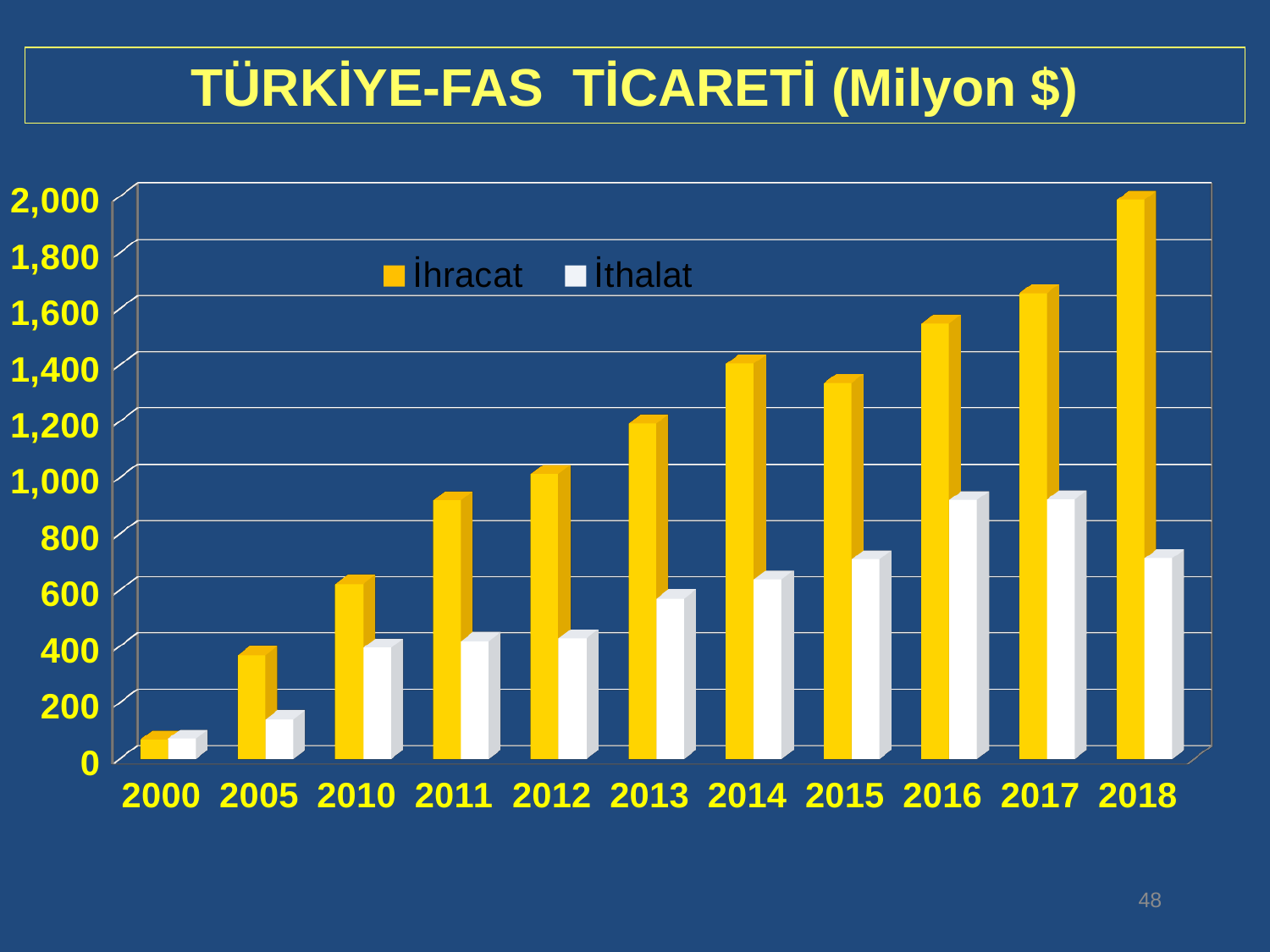

TÜRKİYE-FAS  TİCARETİ (Milyon $)

[unsupported chart]

48